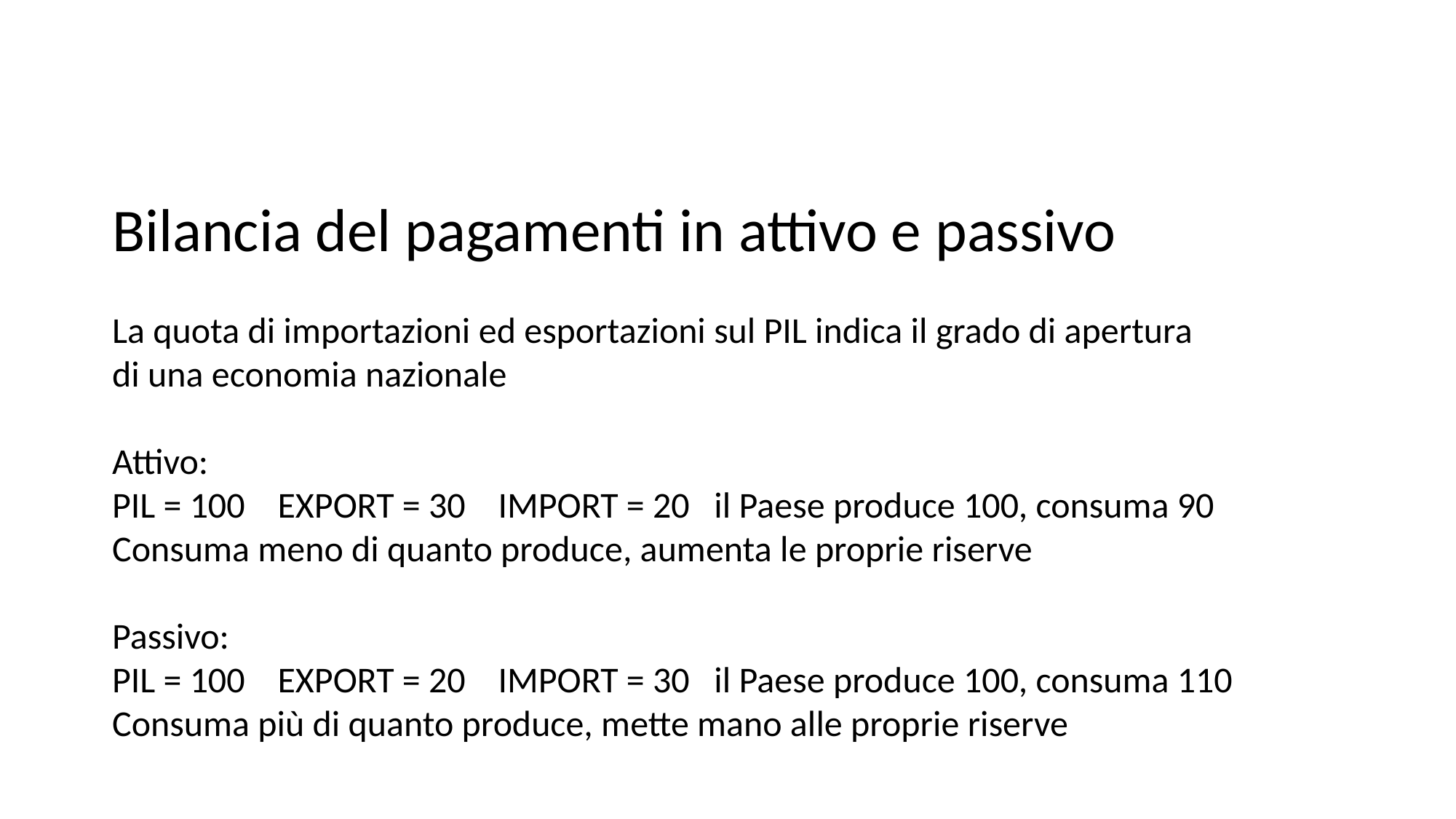

Bilancia del pagamenti in attivo e passivo

La quota di importazioni ed esportazioni sul PIL indica il grado di apertura
di una economia nazionale

Attivo:
PIL = 100    EXPORT = 30    IMPORT = 20   il Paese produce 100, consuma 90
Consuma meno di quanto produce, aumenta le proprie riserve

Passivo:
PIL = 100    EXPORT = 20    IMPORT = 30   il Paese produce 100, consuma 110
Consuma più di quanto produce, mette mano alle proprie riserve